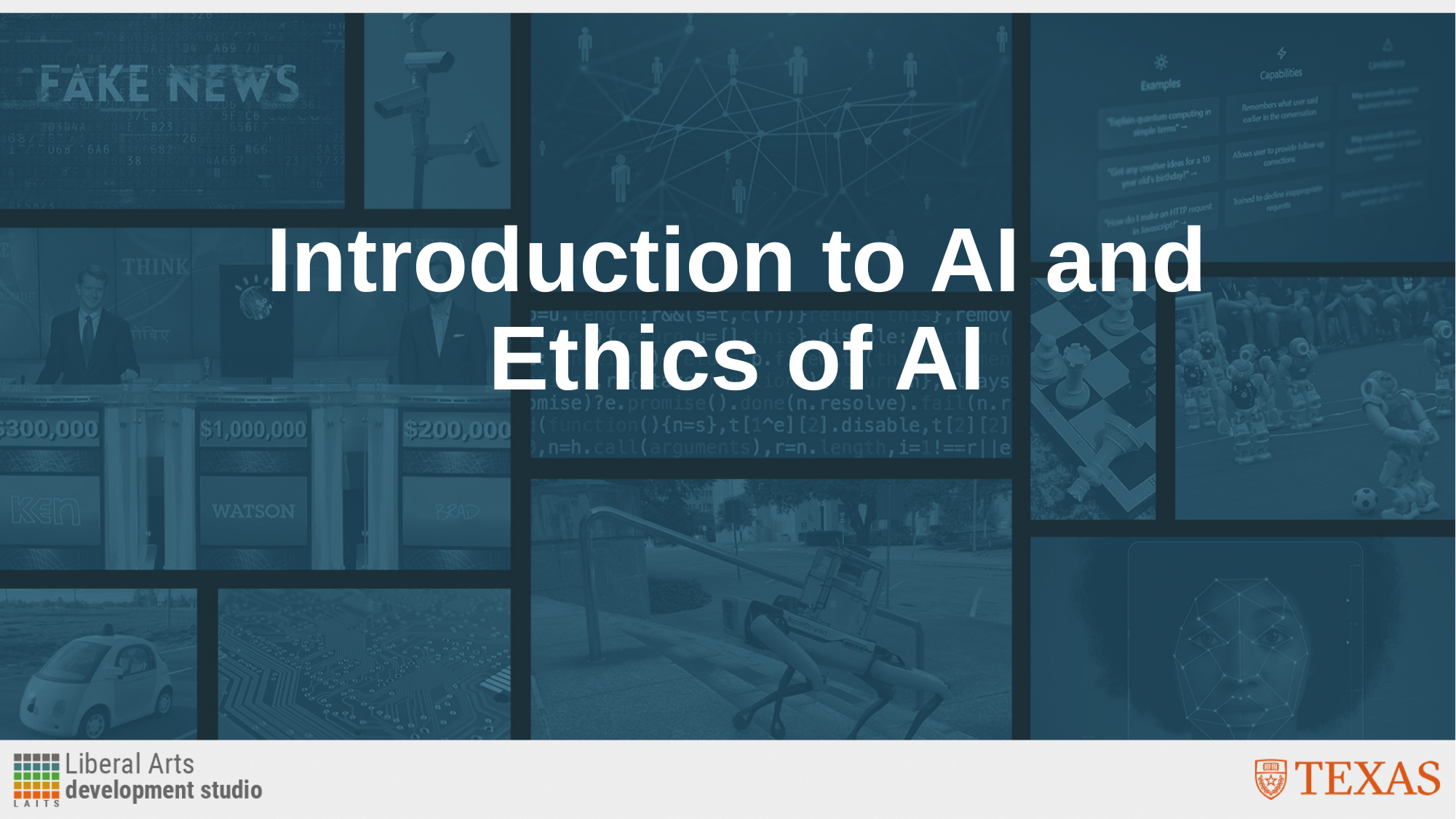

# Introduction to AI and Ethics of AI